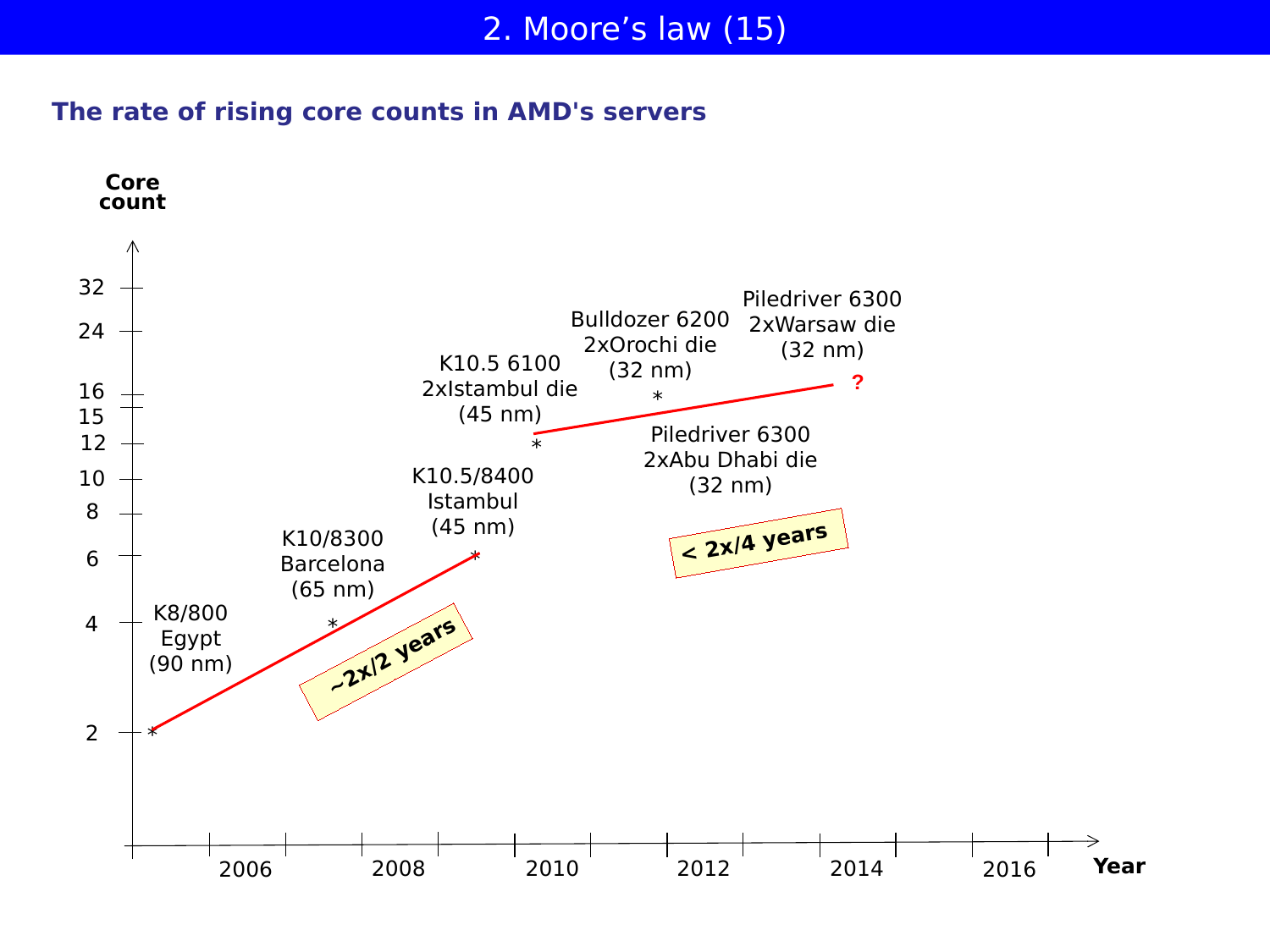

# 2. Moore’s law (15)
The rate of rising core counts in AMD's servers
Core
count

32
Piledriver 6300
2xWarsaw die
(32 nm)
Bulldozer 6200
2xOrochi die
(32 nm)
24
16
*
15

*
K10.5/8400
Istambul
(45 nm)
10
8
K10/8300
Barcelona
(65 nm)
6
*
K8/800
Egypt
(90 nm)
4
*
2
*
Year
2008
2010
2012
2014
2006
2016
K10.5 6100
2xIstambul die
(45 nm)
?
Piledriver 6300
2xAbu Dhabi die
(32 nm)
12
< 2x/4 years

~2x/2 years